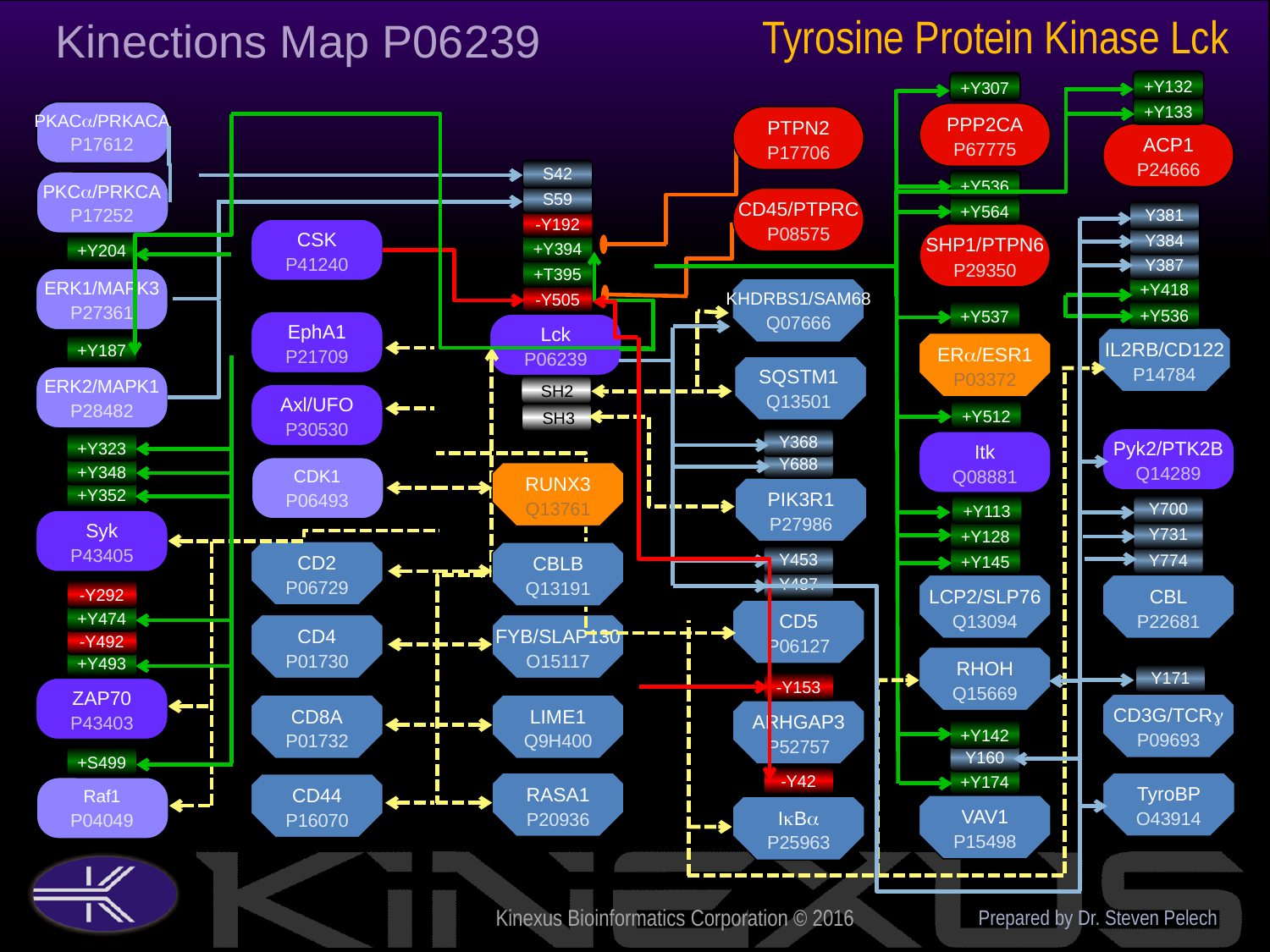

Tyrosine Protein Kinase Lck
Kinections Map P06239
+Y132

+Y307

+Y133

PKACα/PRKACA
P17612

PPP2CA
P67775

PTPN2
P17706

ACP1
P24666
S42

S59

-Y192

+Y394

+T395

-Y505

Lck
P06239

+Y536

PKCα/PRKCA
P17252

CD45/PTPRC
P08575
+Y564

Y381

CSK
P41240

Y384

SHP1/PTPN6
P29350
+Y204

Y387

ERK1/MAPK3
P27361

+Y418

KHDRBS1/SAM68
Q07666
+Y536

+Y537

EphA1
P21709

IL2RB/CD122
P14784

ERα/ESR1
P03372
+Y187

SQSTM1
Q13501

ERK2/MAPK1
P28482

SH2

Axl/UFO
P30530

+Y512

Itk
Q08881

SH3

Y368

Pyk2/PTK2B
Q14289

+Y323

Y688

+Y348

CDK1
P06493

RUNX3
Q13761

PIK3R1
P27986
+Y352

Y700

+Y113

+Y128

+Y145

LCP2/SLP76
Q13094
Syk
P43405

Y731

CD2
P06729

CBLB
Q13191
Y453

Y774

Y487

CBL
P22681
-Y292

CD5
P06127
+Y474

CD4
P01730

FYB/SLAP130
O15117
-Y492

RHOH
Q15669
+Y493

Y171

-Y153

ZAP70
P43403

CD3G/TCRγ
P09693

CD8A
P01732

LIME1
Q9H400

ARHGAP3
P52757
+Y142

Y160

+S499

-Y42

+Y174

TyroBP
O43914

RASA1
P20936

CD44
P16070
Raf1
P04049

VAV1
P15498

IκBα
P25963